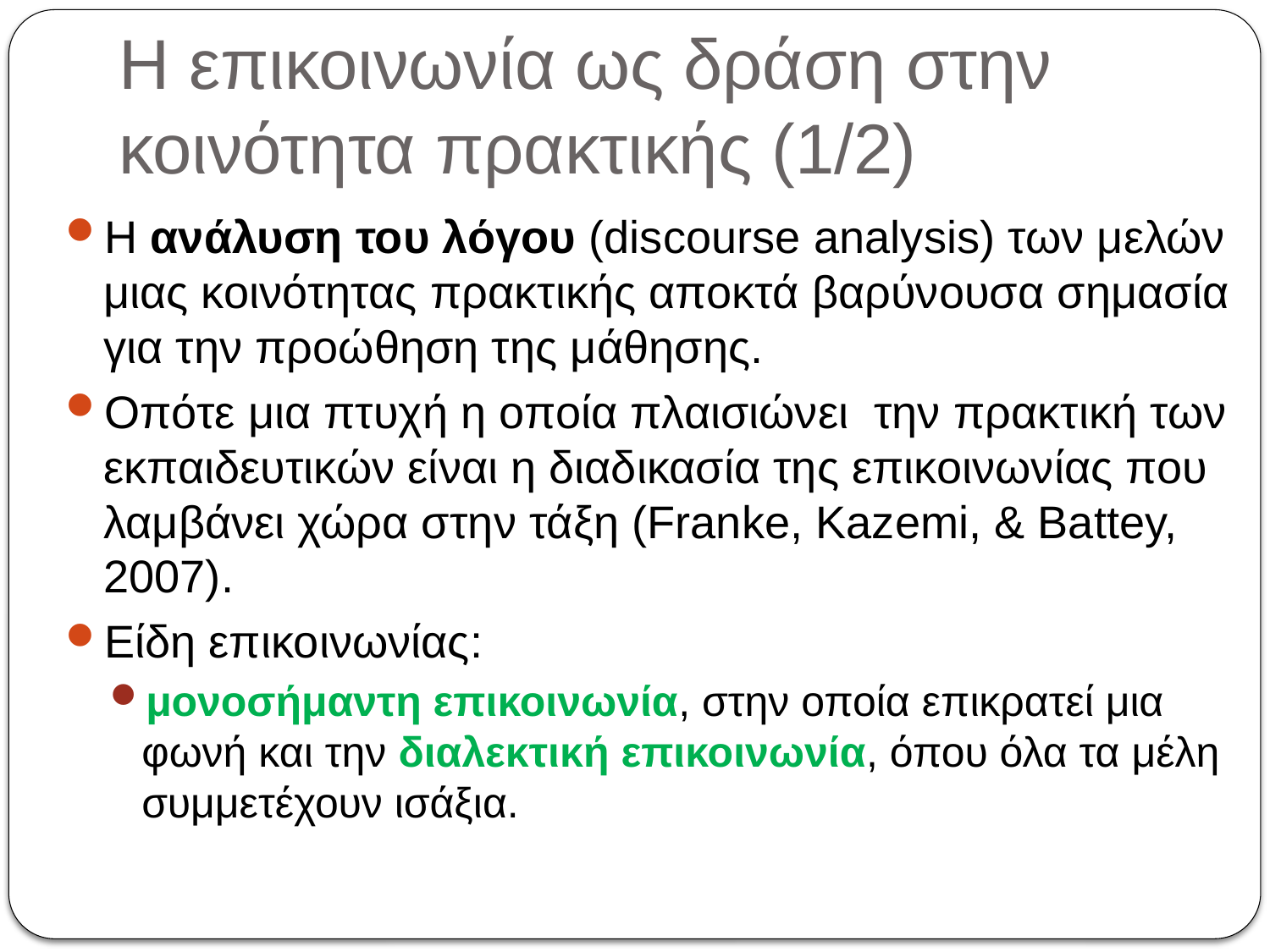

# Η επικοινωνία ως δράση στην κοινότητα πρακτικής (1/2)
Η ανάλυση του λόγου (discourse analysis) των μελών μιας κοινότητας πρακτικής αποκτά βαρύνουσα σημασία για την προώθηση της μάθησης.
Οπότε μια πτυχή η οποία πλαισιώνει  την πρακτική των εκπαιδευτικών είναι η διαδικασία της επικοινωνίας που λαμβάνει χώρα στην τάξη (Franke, Kazemi, & Battey, 2007).
Είδη επικοινωνίας:
μονοσήμαντη επικοινωνία, στην οποία επικρατεί μια φωνή και την διαλεκτική επικοινωνία, όπου όλα τα μέλη συμμετέχουν ισάξια.